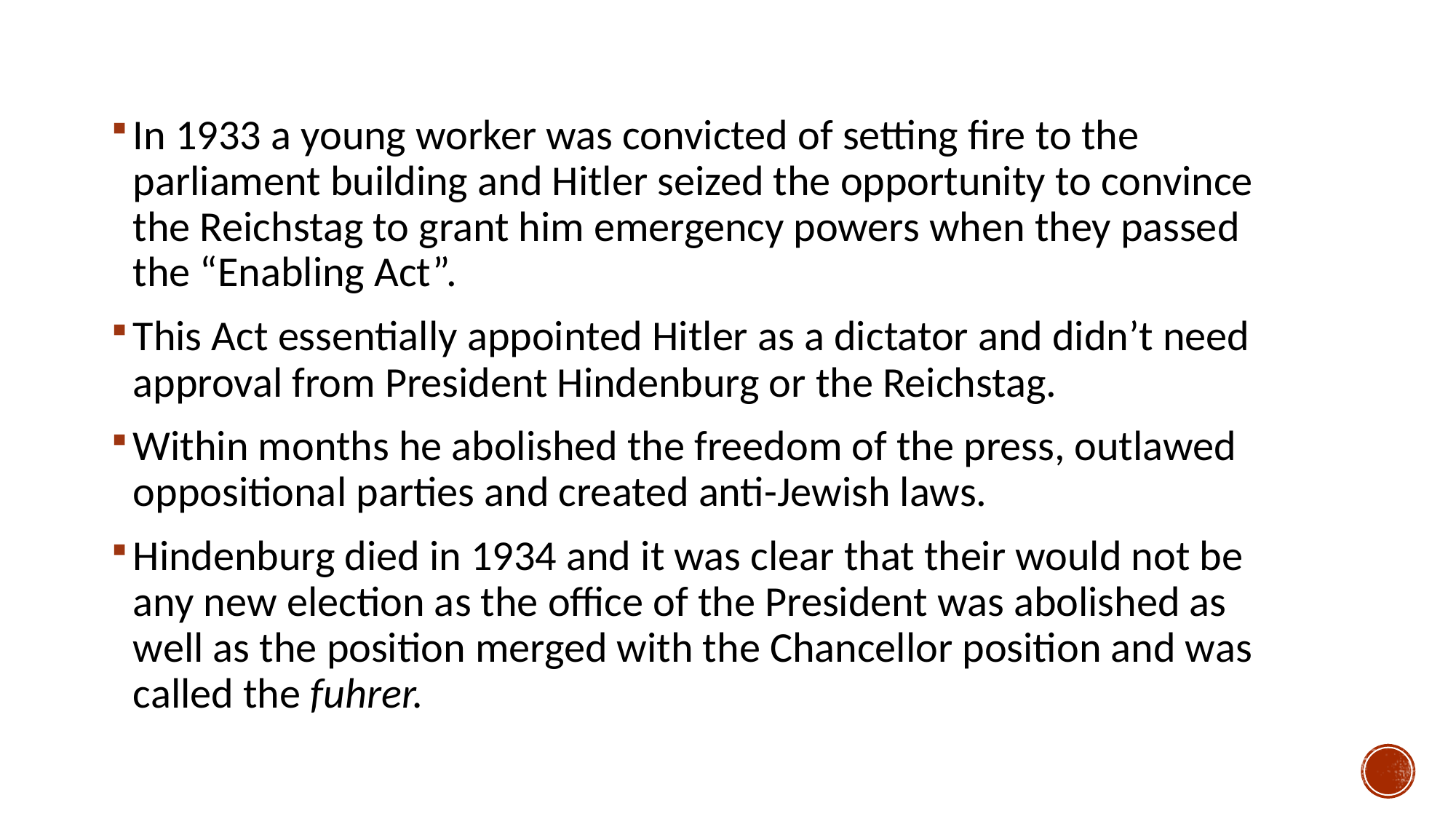

In 1933 a young worker was convicted of setting fire to the parliament building and Hitler seized the opportunity to convince the Reichstag to grant him emergency powers when they passed the “Enabling Act”.
This Act essentially appointed Hitler as a dictator and didn’t need approval from President Hindenburg or the Reichstag.
Within months he abolished the freedom of the press, outlawed oppositional parties and created anti-Jewish laws.
Hindenburg died in 1934 and it was clear that their would not be any new election as the office of the President was abolished as well as the position merged with the Chancellor position and was called the fuhrer.